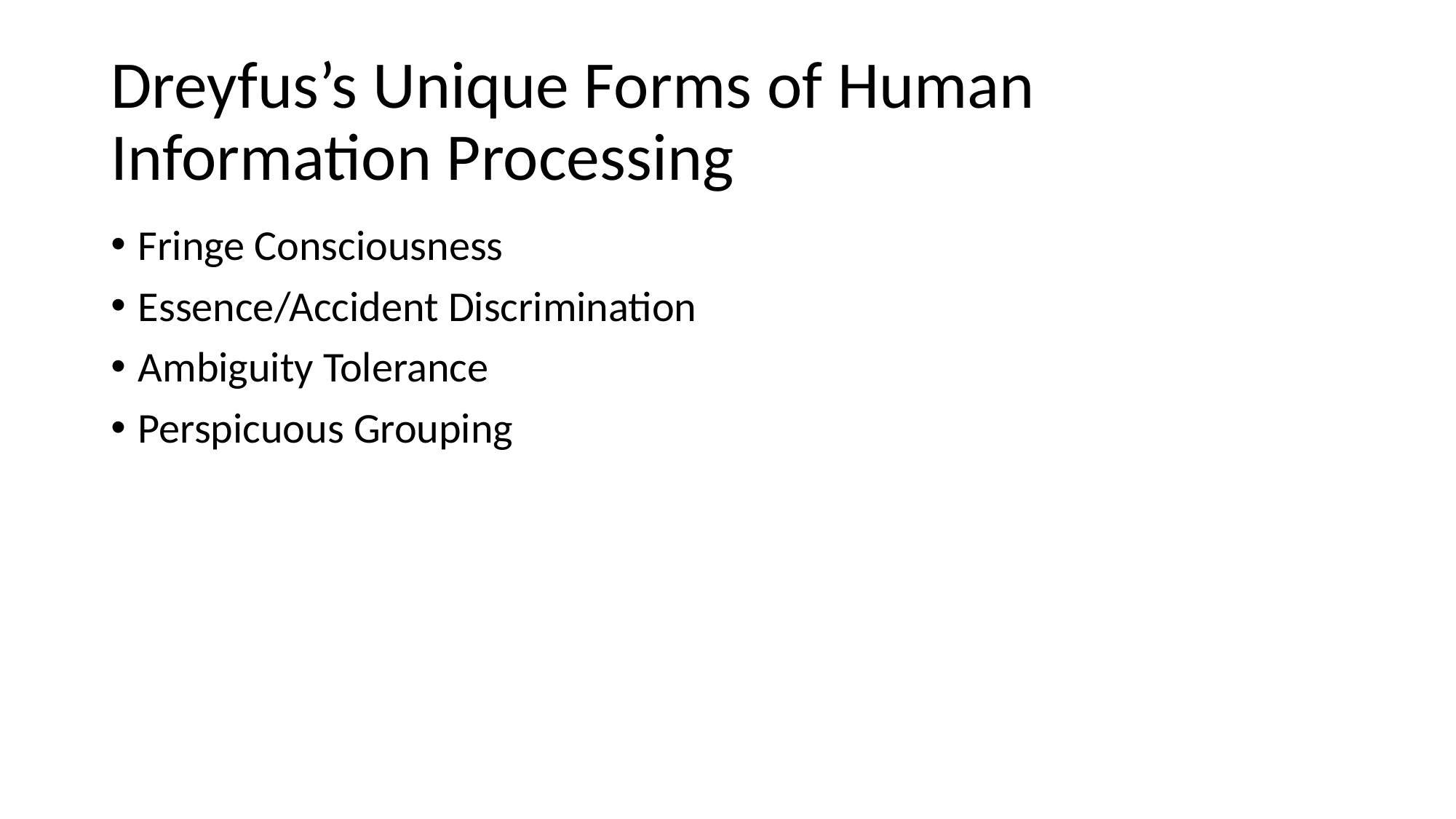

# Dreyfus’s Unique Forms of Human Information Processing
Fringe Consciousness
Essence/Accident Discrimination
Ambiguity Tolerance
Perspicuous Grouping